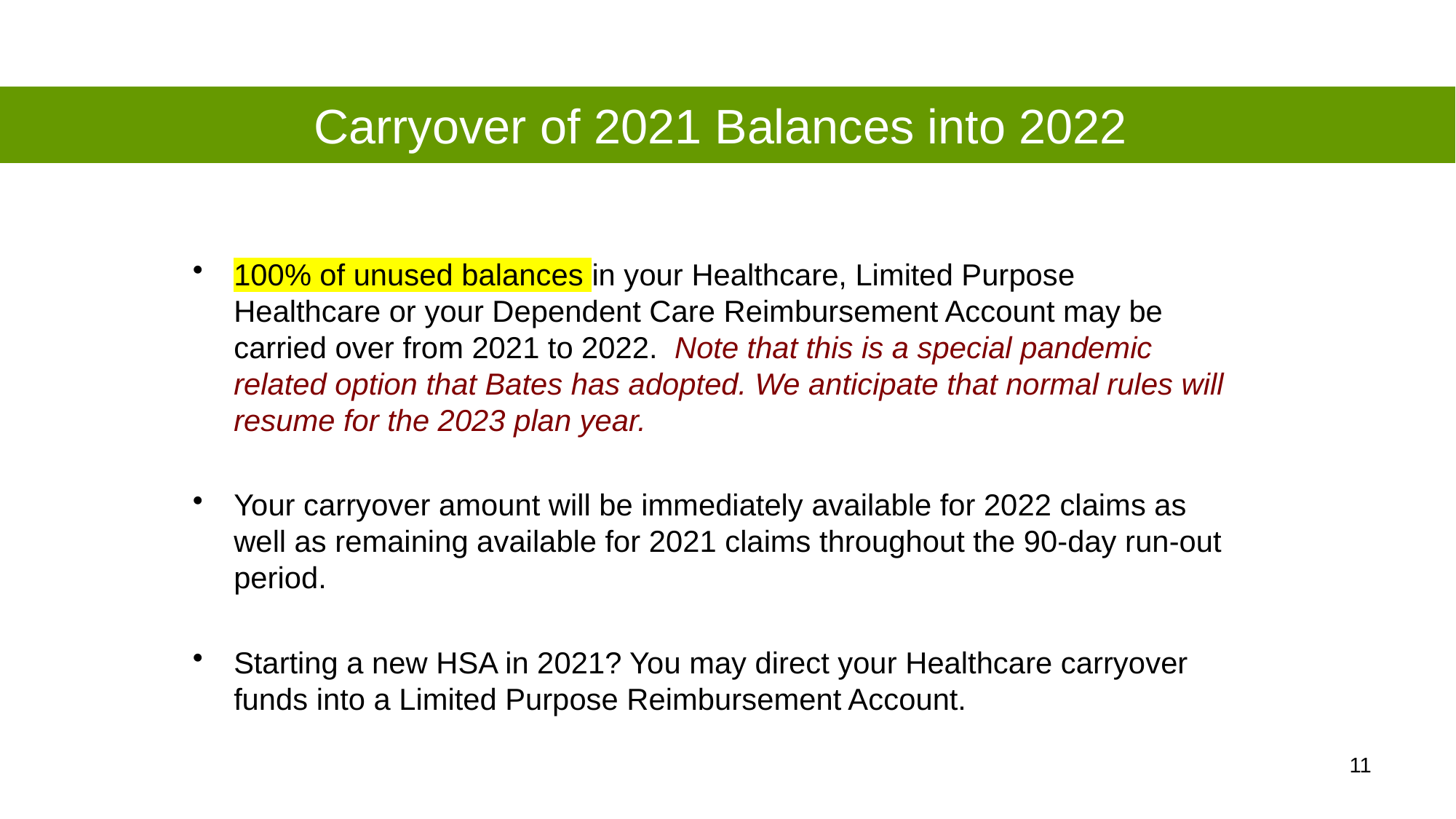

# Carryover of 2021 Balances into 2022
100% of unused balances in your Healthcare, Limited Purpose Healthcare or your Dependent Care Reimbursement Account may be carried over from 2021 to 2022.  Note that this is a special pandemic related option that Bates has adopted. We anticipate that normal rules will resume for the 2023 plan year.

Your carryover amount will be immediately available for 2022 claims as well as remaining available for 2021 claims throughout the 90-day run-out period.

Starting a new HSA in 2021? You may direct your Healthcare carryover funds into a Limited Purpose Reimbursement Account.

11